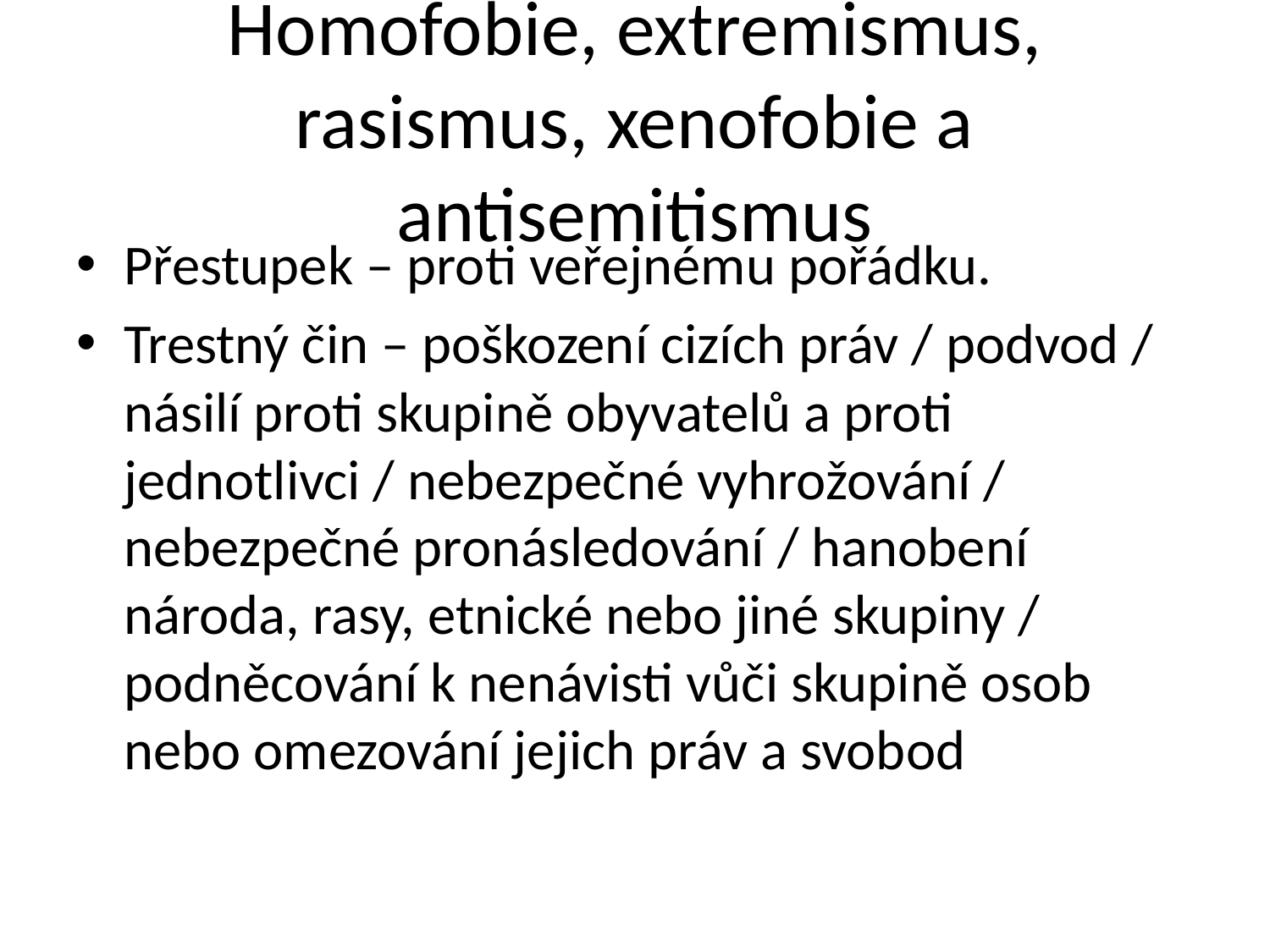

# Homofobie, extremismus, rasismus, xenofobie a antisemitismus
Přestupek – proti veřejnému pořádku.
Trestný čin – poškození cizích práv / podvod / násilí proti skupině obyvatelů a proti jednotlivci / nebezpečné vyhrožování / nebezpečné pronásledování / hanobení národa, rasy, etnické nebo jiné skupiny / podněcování k nenávisti vůči skupině osob nebo omezování jejich práv a svobod